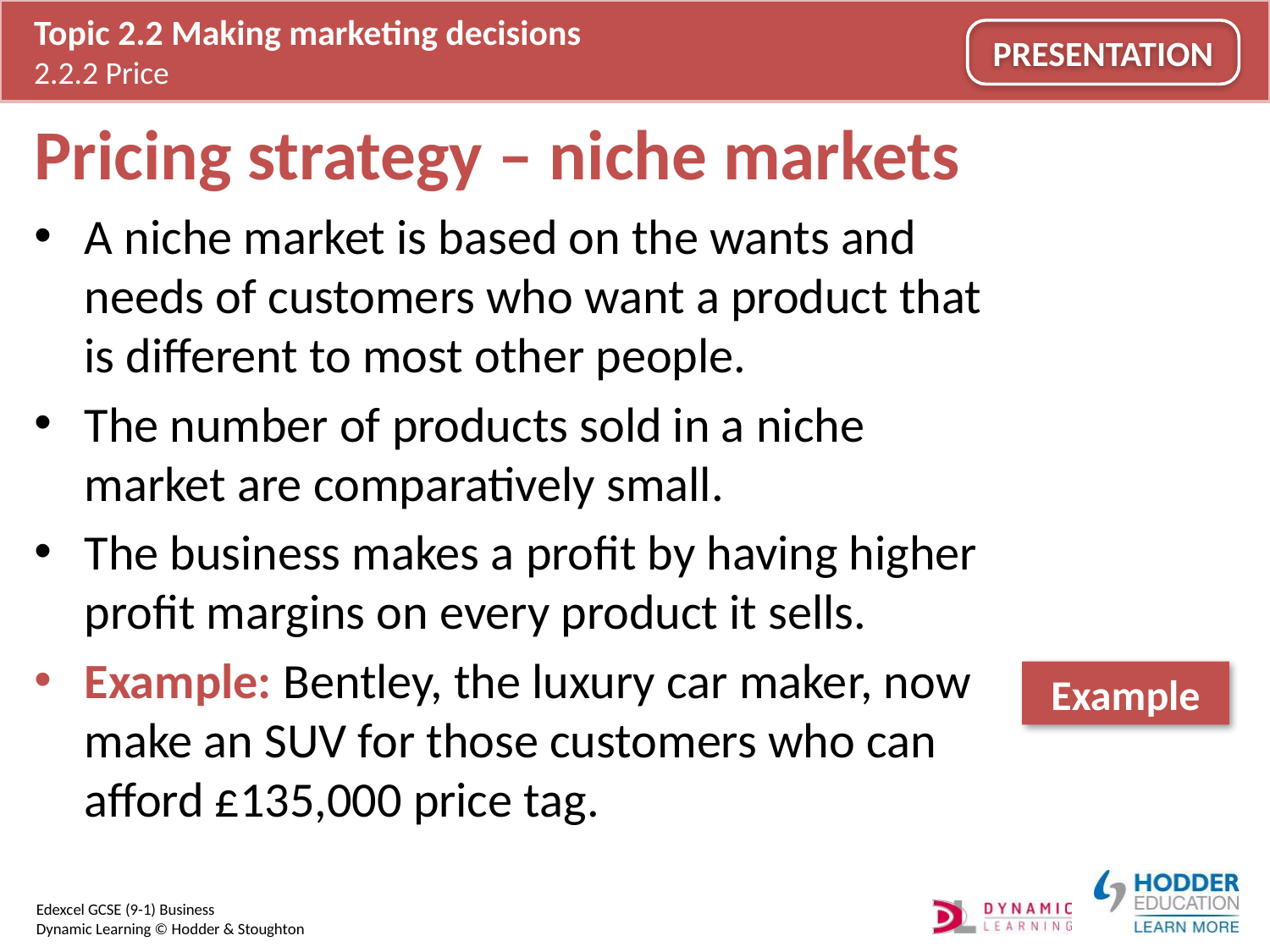

# Pricing strategy – niche markets
A niche market is based on the wants and needs of customers who want a product that is different to most other people.
The number of products sold in a niche market are comparatively small.
The business makes a profit by having higher profit margins on every product it sells.
Example: Bentley, the luxury car maker, now make an SUV for those customers who can afford £135,000 price tag.
Example